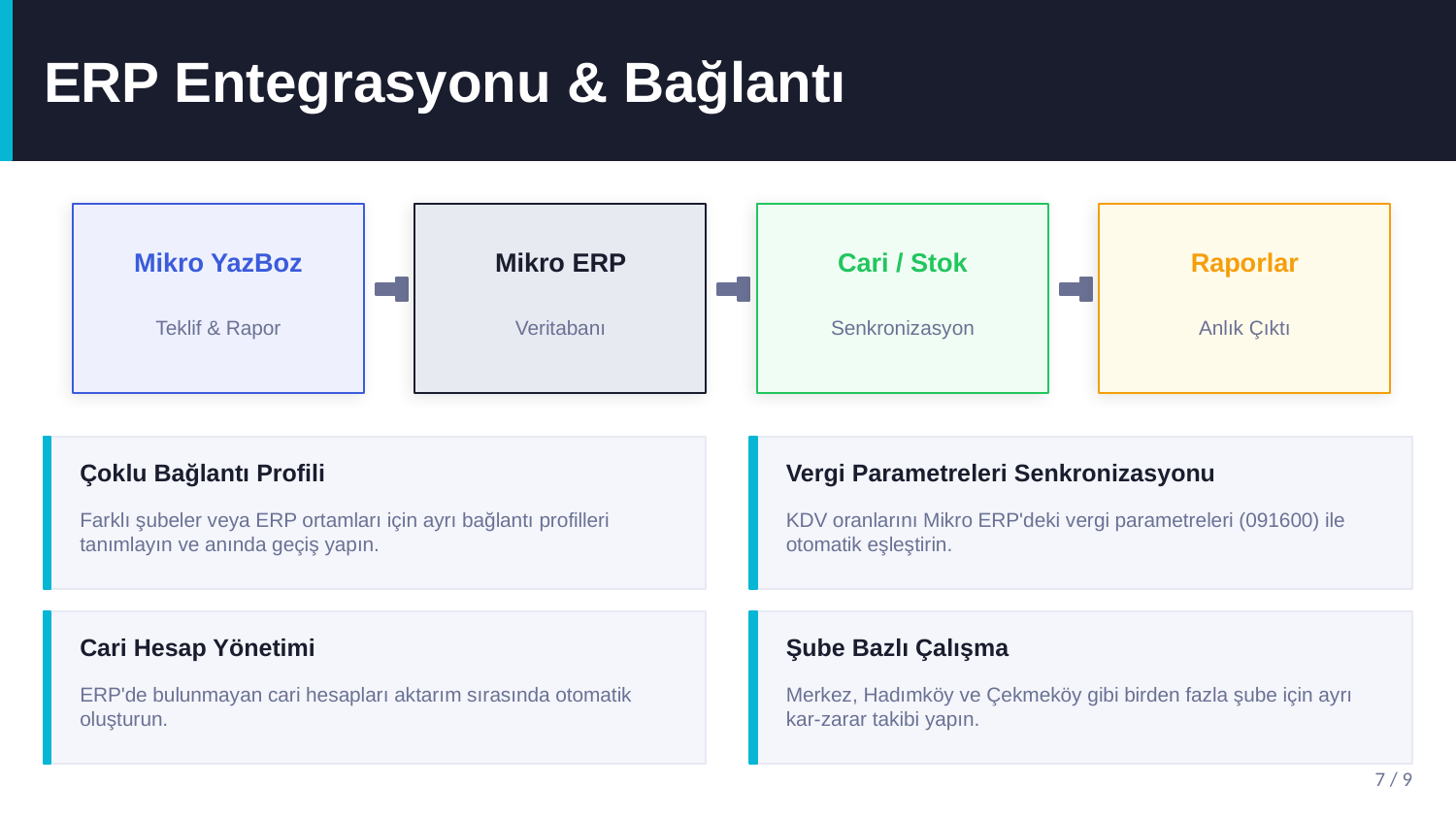

ERP Entegrasyonu & Bağlantı

Mikro YazBoz
Mikro ERP
Cari / Stok
Raporlar

Teklif & Rapor
Veritabanı
Senkronizasyon
Anlık Çıktı

Çoklu Bağlantı Profili
Vergi Parametreleri Senkronizasyonu
Farklı şubeler veya ERP ortamları için ayrı bağlantı profilleri tanımlayın ve anında geçiş yapın.
KDV oranlarını Mikro ERP'deki vergi parametreleri (091600) ile otomatik eşleştirin.

Cari Hesap Yönetimi
Şube Bazlı Çalışma
ERP'de bulunmayan cari hesapları aktarım sırasında otomatik oluşturun.
Merkez, Hadımköy ve Çekmeköy gibi birden fazla şube için ayrı kar-zarar takibi yapın.
7 / 9